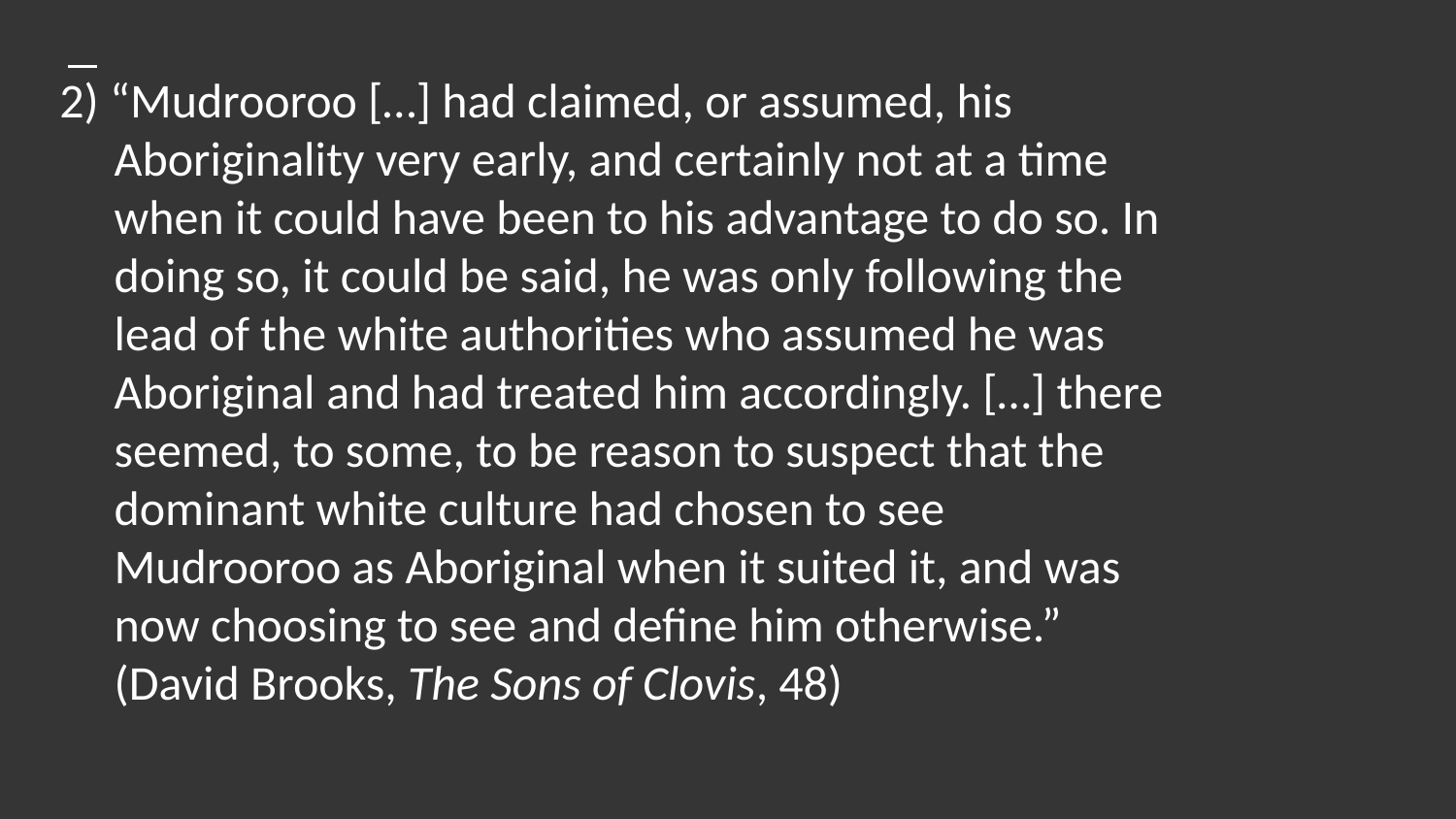

# 2) “Mudrooroo […] had claimed, or assumed, his Aboriginality very early, and certainly not at a time when it could have been to his advantage to do so. In doing so, it could be said, he was only following the lead of the white authorities who assumed he was Aboriginal and had treated him accordingly. […] there seemed, to some, to be reason to suspect that the dominant white culture had chosen to see Mudrooroo as Aboriginal when it suited it, and was now choosing to see and define him otherwise.” (David Brooks, The Sons of Clovis, 48)